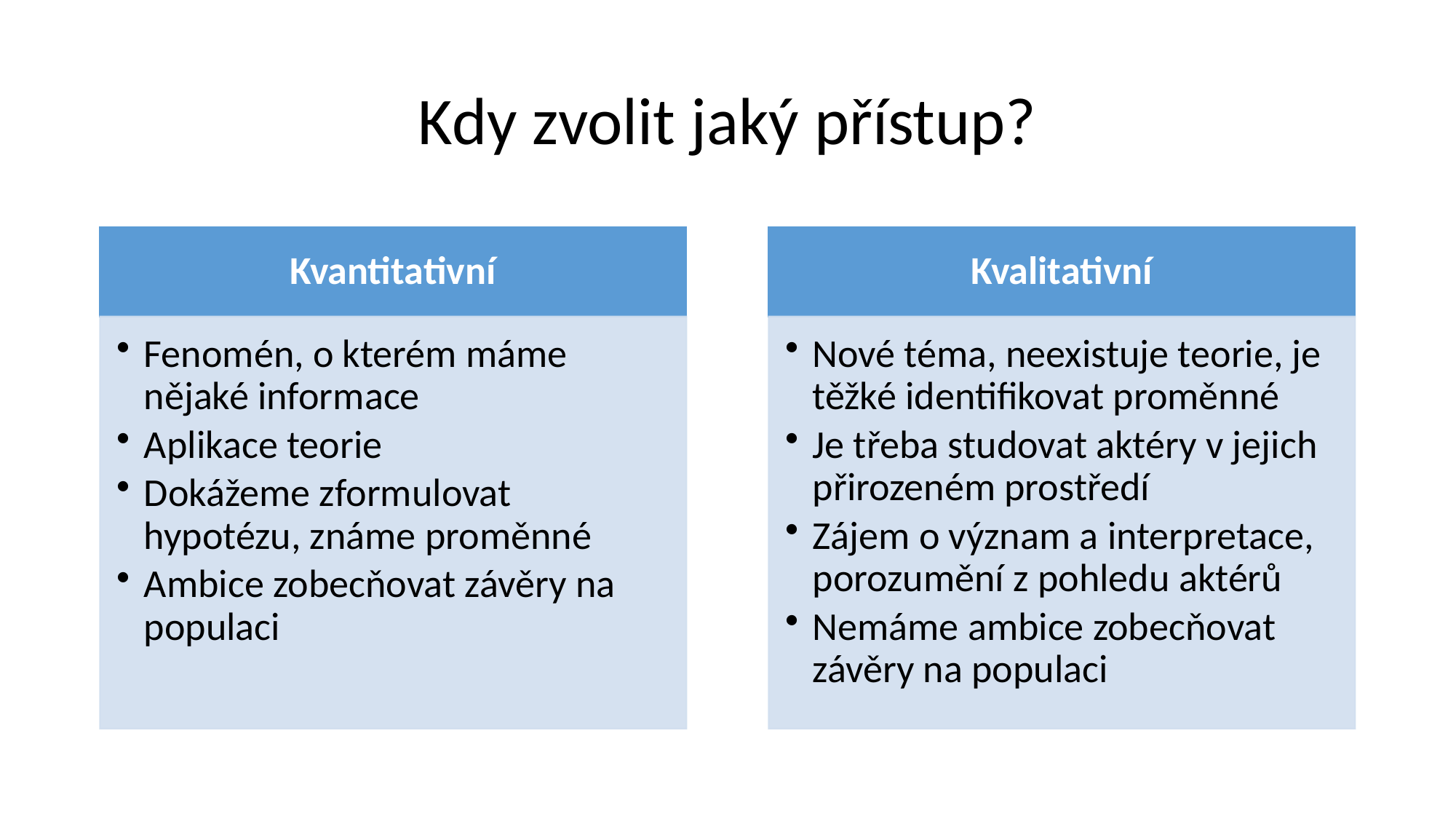

# Kdy zvolit jaký přístup?
Kvantitativní
Fenomén, o kterém máme nějaké informace
Aplikace teorie
Dokážeme zformulovat hypotézu, známe proměnné
Ambice zobecňovat závěry na populaci
Kvalitativní
Nové téma, neexistuje teorie, je těžké identifikovat proměnné
Je třeba studovat aktéry v jejich přirozeném prostředí
Zájem o význam a interpretace, porozumění z pohledu aktérů
Nemáme ambice zobecňovat závěry na populaci